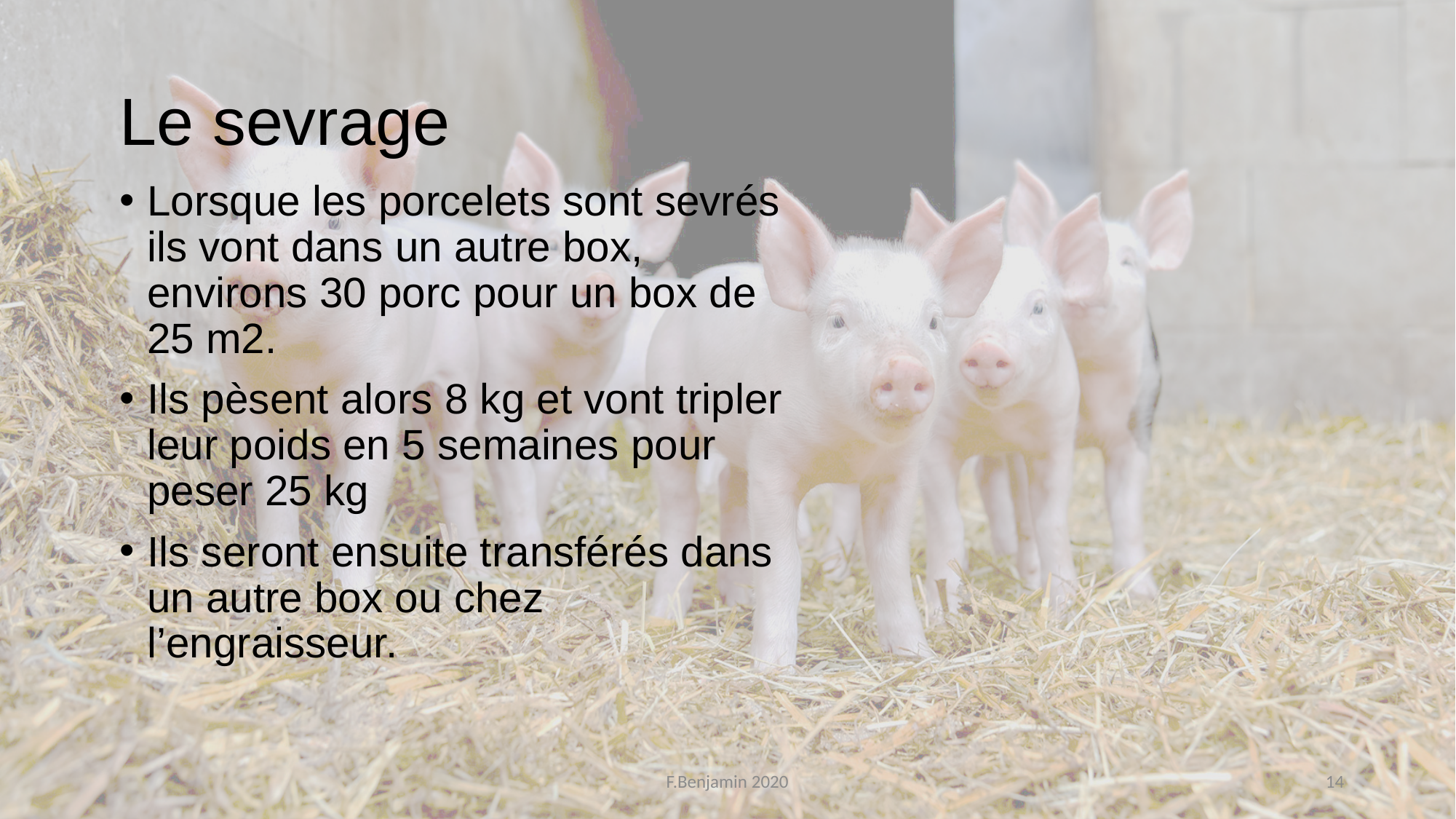

# Le sevrage
Lorsque les porcelets sont sevrés ils vont dans un autre box, environs 30 porc pour un box de 25 m2.
Ils pèsent alors 8 kg et vont tripler leur poids en 5 semaines pour peser 25 kg
Ils seront ensuite transférés dans un autre box ou chez l’engraisseur.
F.Benjamin 2020
14